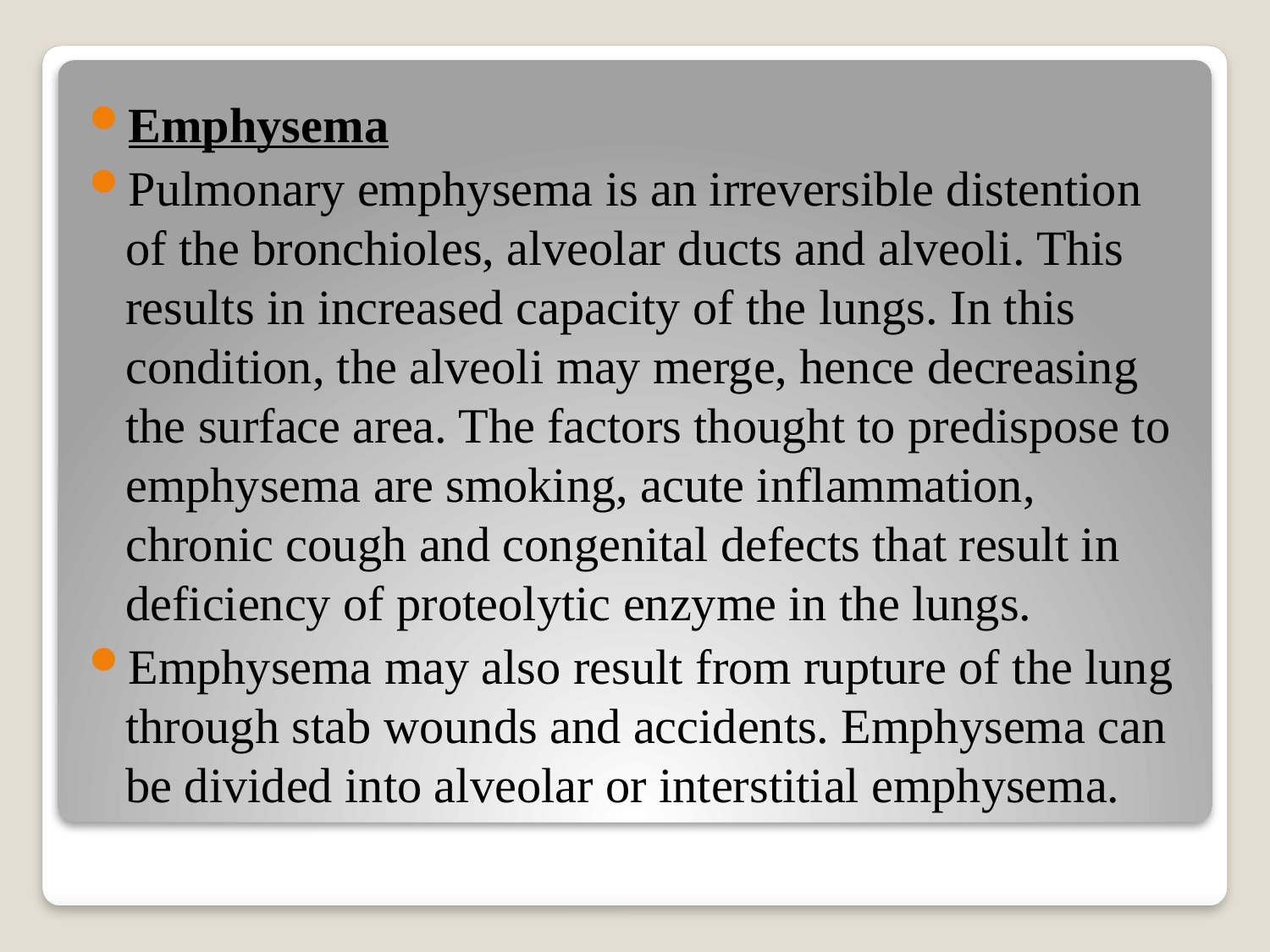

Emphysema
Pulmonary emphysema is an irreversible distention of the bronchioles, alveolar ducts and alveoli. This results in increased capacity of the lungs. In this condition, the alveoli may merge, hence decreasing the surface area. The factors thought to predispose to emphysema are smoking, acute inflammation, chronic cough and congenital defects that result in deficiency of proteolytic enzyme in the lungs.
Emphysema may also result from rupture of the lung through stab wounds and accidents. Emphysema can be divided into alveolar or interstitial emphysema.